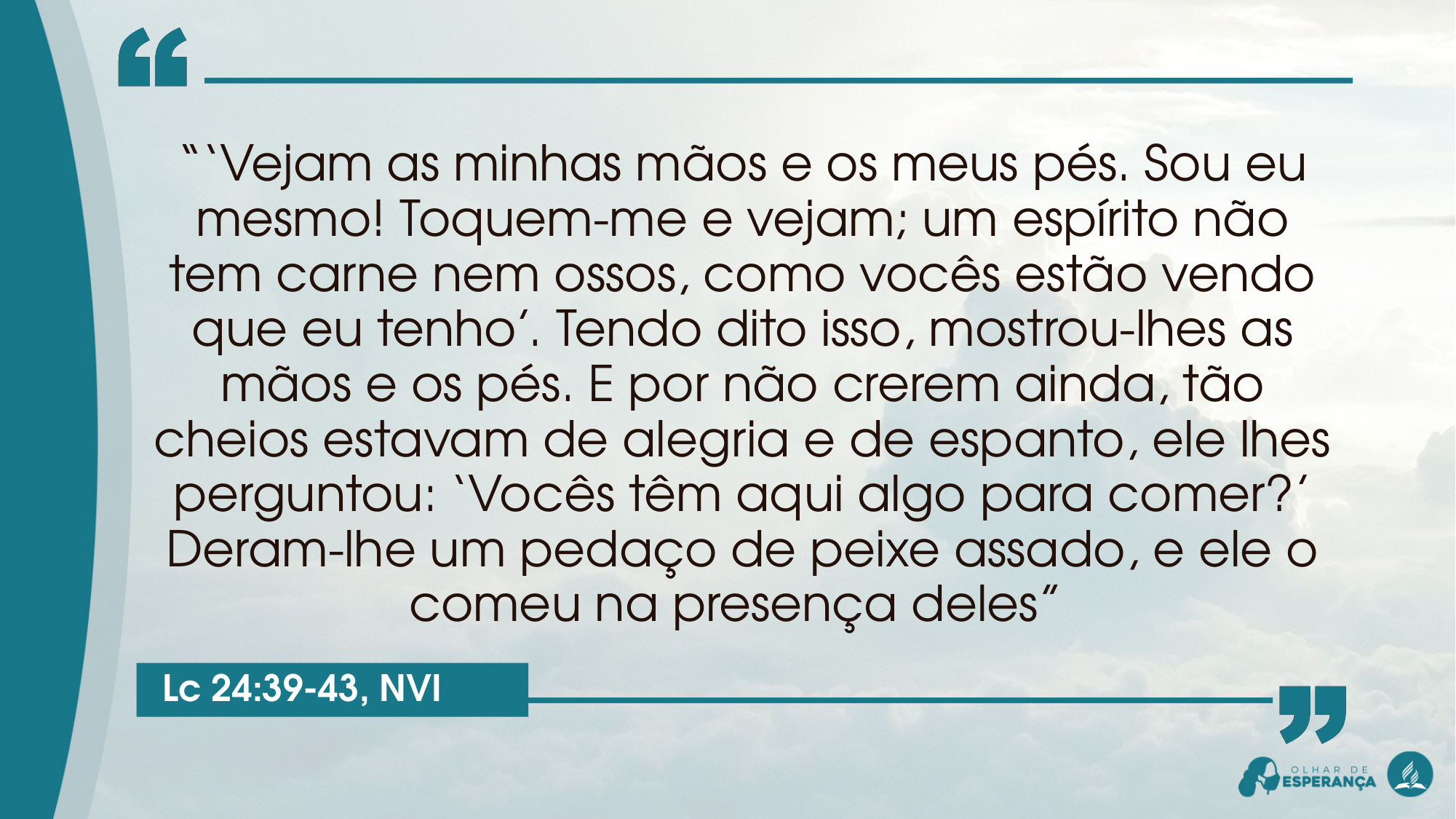

“‘Vejam as minhas mãos e os meus pés. Sou eu mesmo! Toquem-me e vejam; um espírito não tem carne nem ossos, como vocês estão vendo que eu tenho’. Tendo dito isso, mostrou-lhes as mãos e os pés. E por não crerem ainda, tão cheios estavam de alegria e de espanto, ele lhes perguntou: ‘Vocês têm aqui algo para comer?’ Deram-lhe um pedaço de peixe assado, e ele o comeu na presença deles”
Lc 24:39-43, NVI